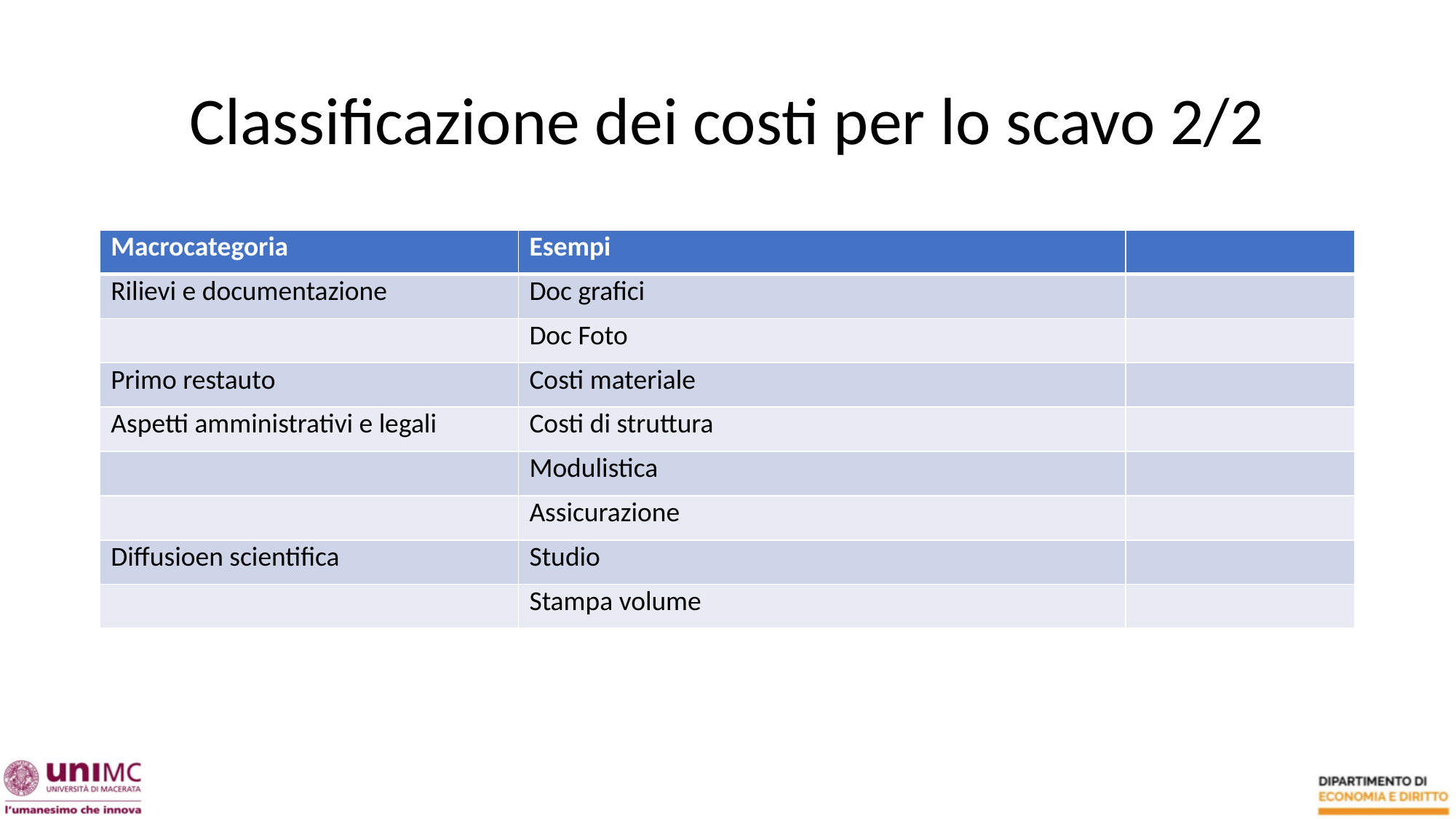

# Classificazione dei costi per lo scavo 2/2
| Macrocategoria | Esempi |  |
| --- | --- | --- |
| Rilievi e documentazione | Doc grafici |  |
|  | Doc Foto |  |
| Primo restauto | Costi materiale |  |
| Aspetti amministrativi e legali | Costi di struttura |  |
|  | Modulistica |  |
|  | Assicurazione |  |
| Diffusioen scientifica | Studio |  |
|  | Stampa volume |  |